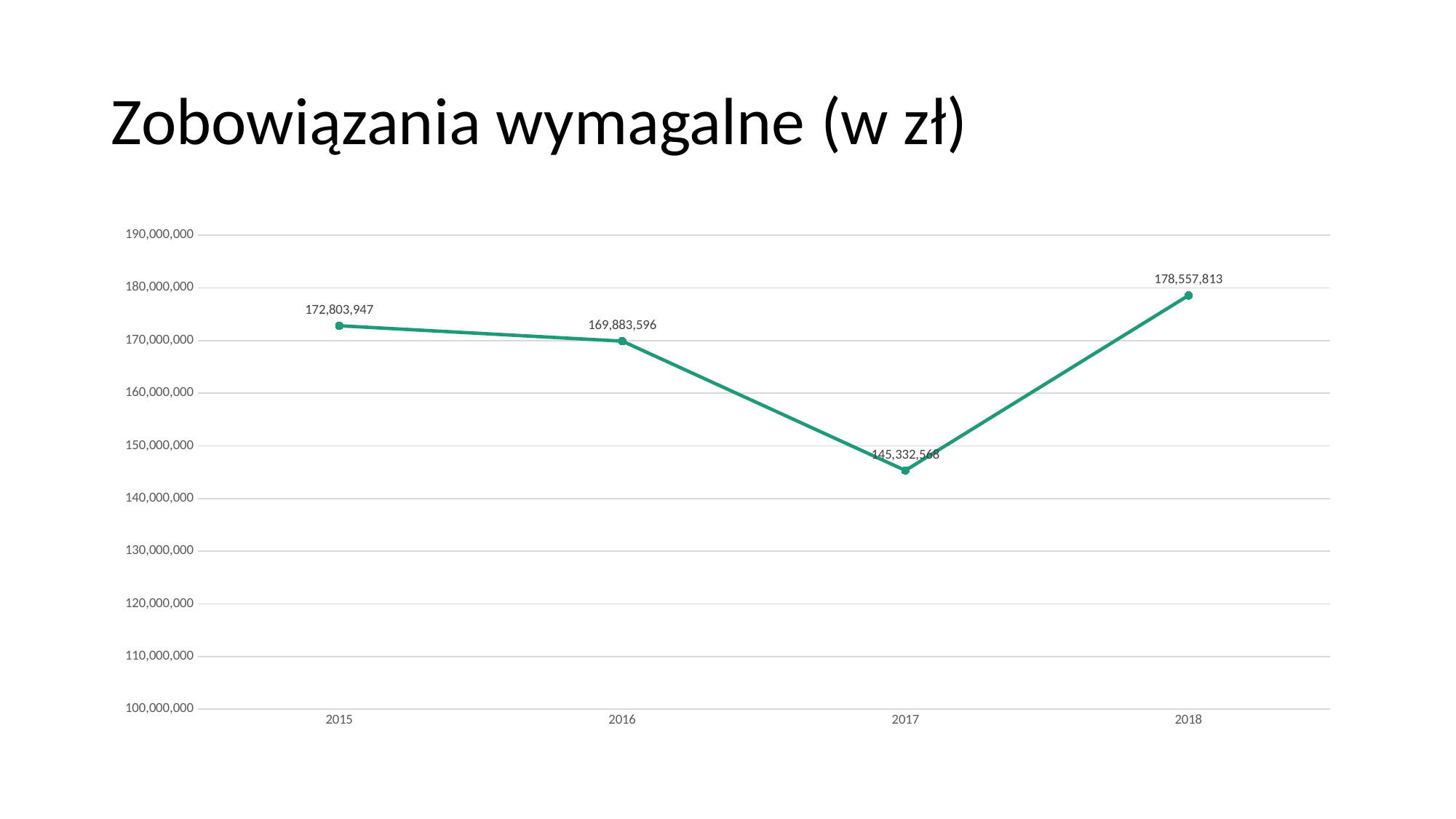

# Zobowiązania wymagalne (w zł)

### Chart

| Category | Zobowiązania wymagalne |
|---|---|
| 2015 | 172803947.0 |
| 2016 | 169883596.0 |
| 2017 | 145332568.0 |
| 2018 | 178557813.0 |